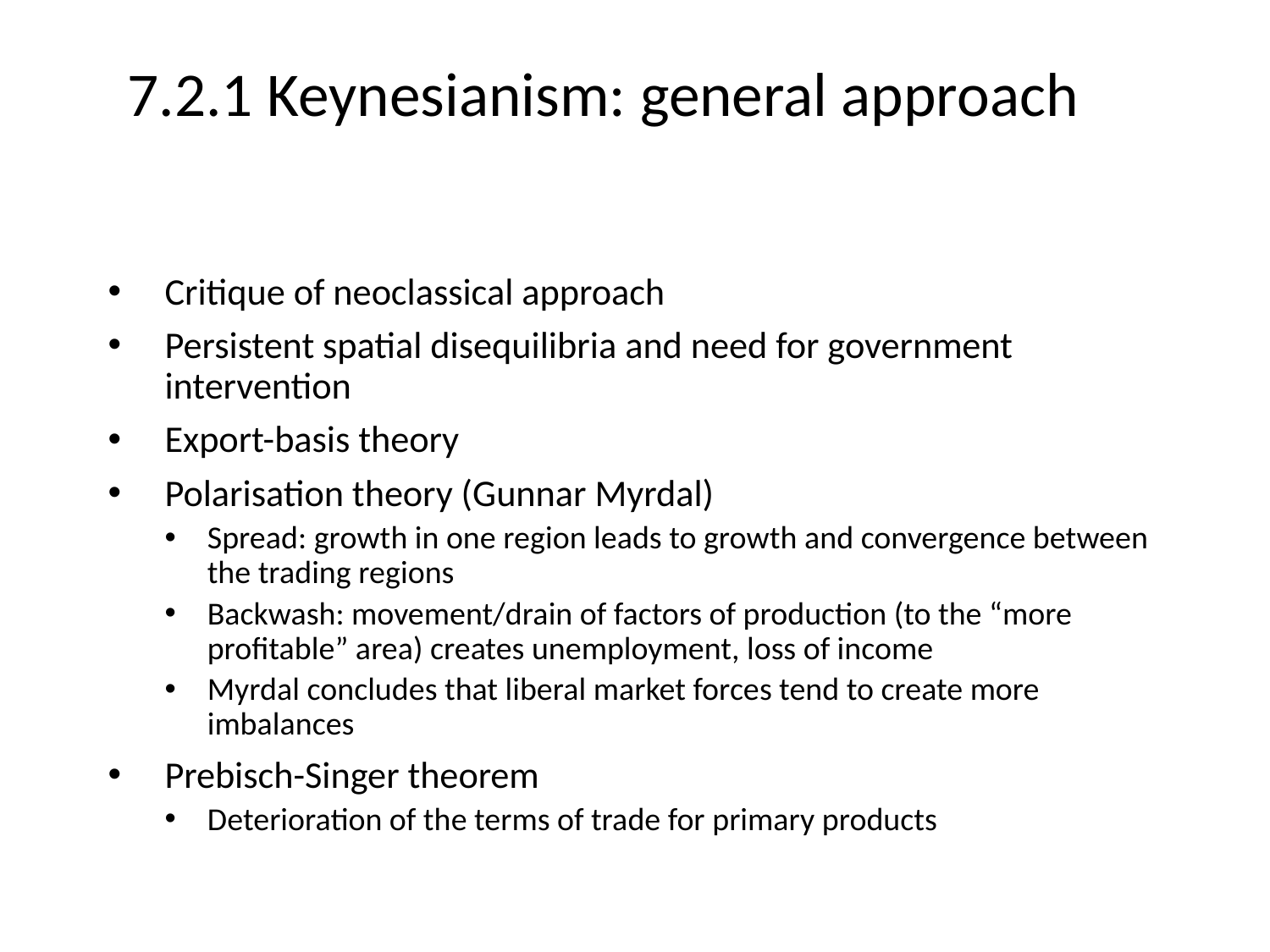

# 7.2.1 Keynesianism: general approach
Critique of neoclassical approach
Persistent spatial disequilibria and need for government intervention
Export-basis theory
Polarisation theory (Gunnar Myrdal)
Spread: growth in one region leads to growth and convergence between the trading regions
Backwash: movement/drain of factors of production (to the “more profitable” area) creates unemployment, loss of income
Myrdal concludes that liberal market forces tend to create more imbalances
Prebisch-Singer theorem
Deterioration of the terms of trade for primary products